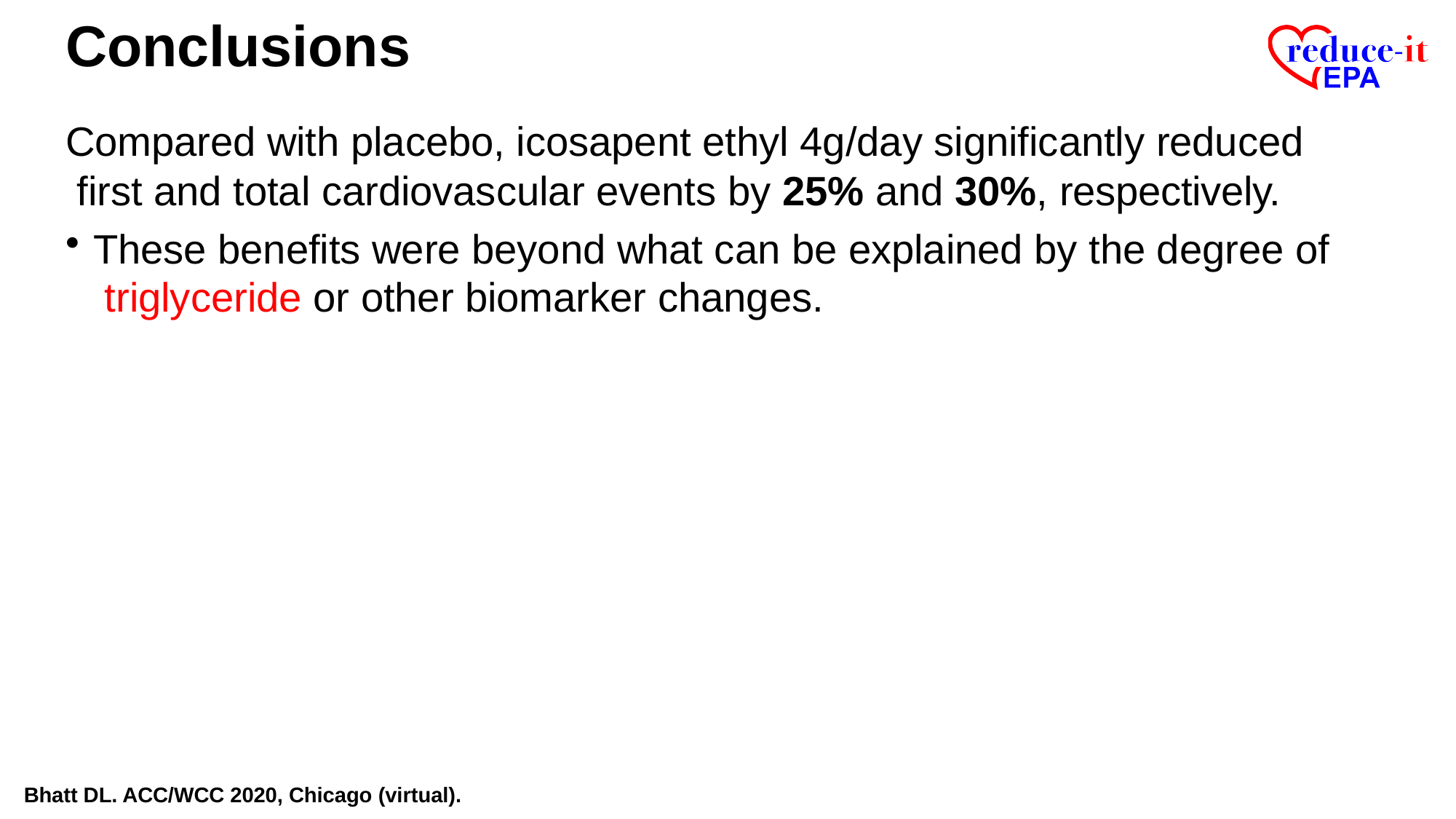

# Conclusions
Compared with placebo, icosapent ethyl 4g/day significantly reduced  first and total cardiovascular events by 25% and 30%, respectively.
These benefits were beyond what can be explained by the degree of  triglyceride or other biomarker changes.
Bhatt DL. ACC/WCC 2020, Chicago (virtual).